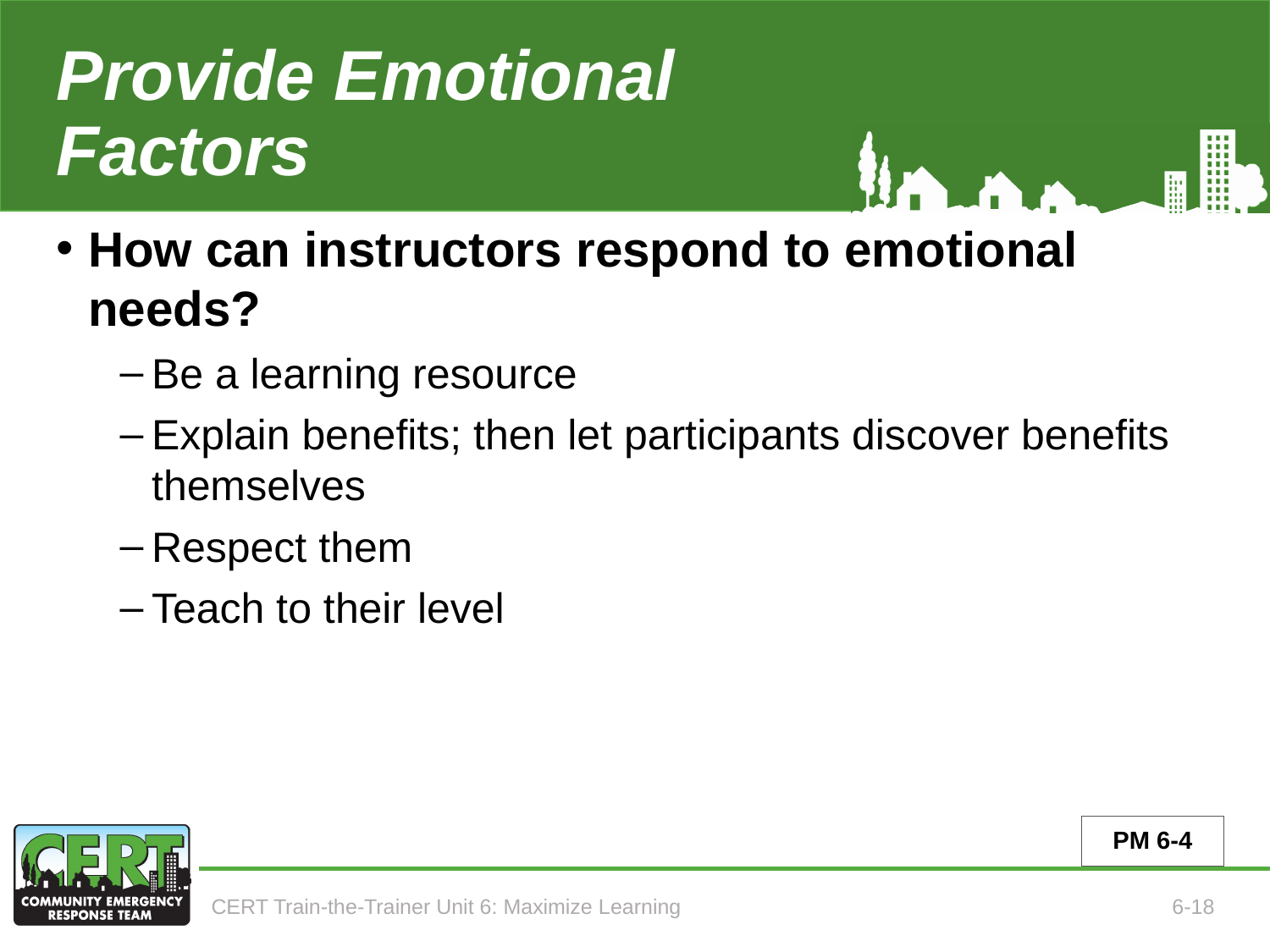

# Provide Emotional Factors
How can instructors respond to emotional needs?
Be a learning resource
Explain benefits; then let participants discover benefits themselves
Respect them
Teach to their level
PM 6-4
CERT Train-the-Trainer Unit 6: Maximize Learning
6-18